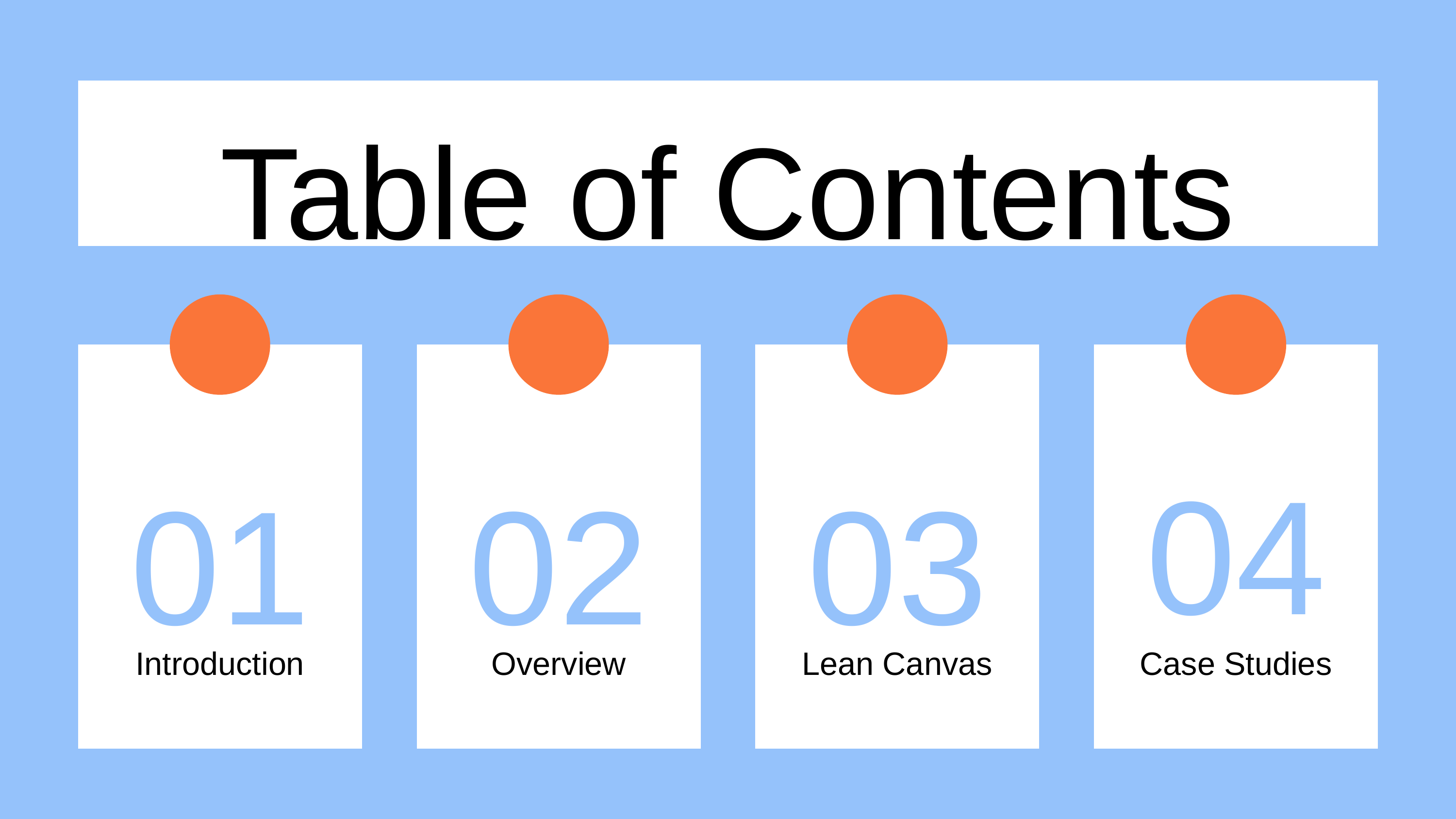

Table of Contents

04
01
02
03
Introduction
Overview
Lean Canvas
Case Studies